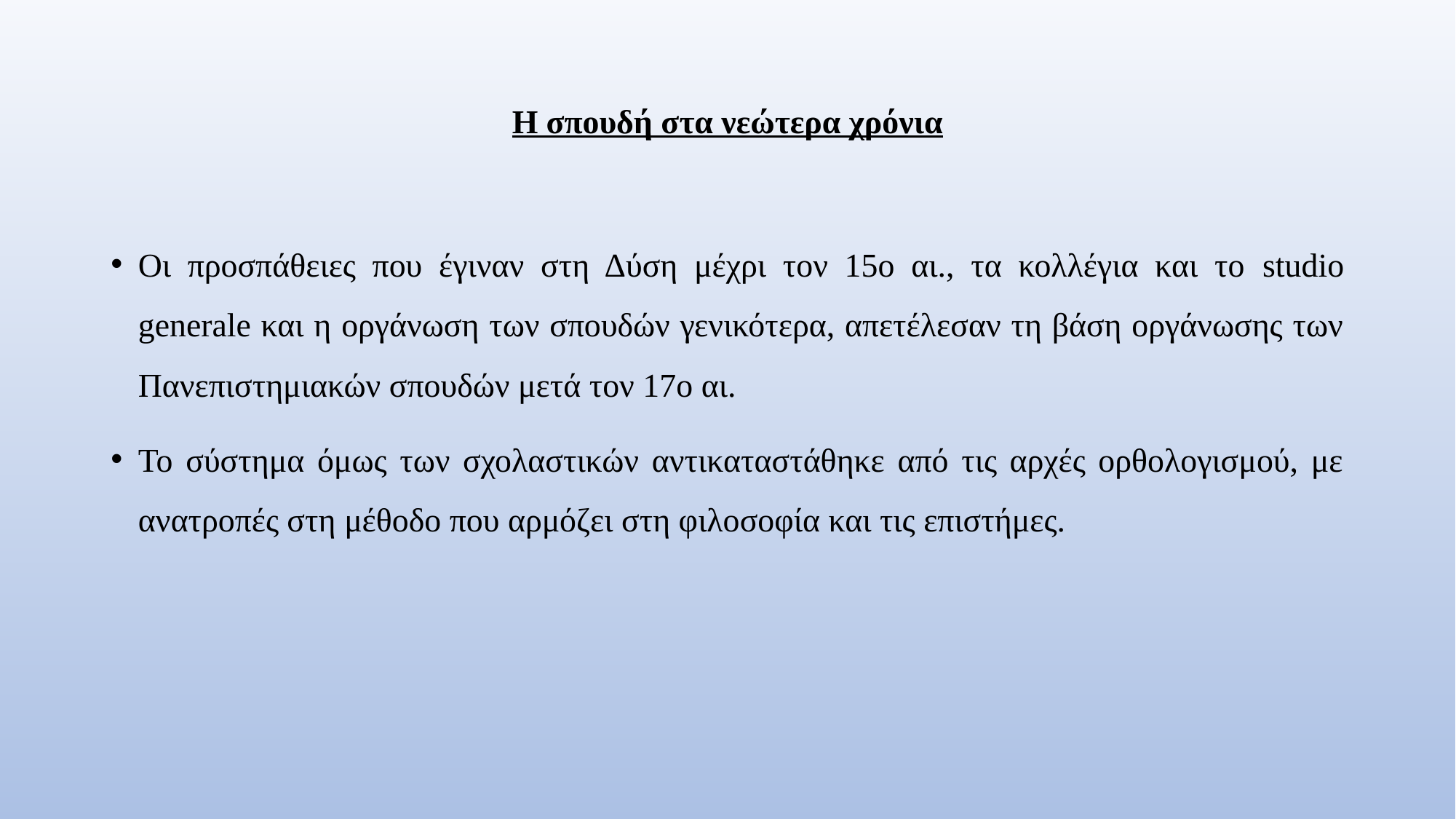

# Η σπουδή στα νεώτερα χρόνια
Οι προσπάθειες που έγιναν στη Δύση μέχρι τον 15ο αι., τα κολλέγια και το studio generale και η οργάνωση των σπουδών γενικότερα, απετέλεσαν τη βάση οργάνωσης των Πανεπιστημιακών σπουδών μετά τον 17ο αι.
Το σύστημα όμως των σχολαστικών αντικαταστάθηκε από τις αρχές ορθολογισμού, με ανατροπές στη μέθοδο που αρμόζει στη φιλοσοφία και τις επιστήμες.